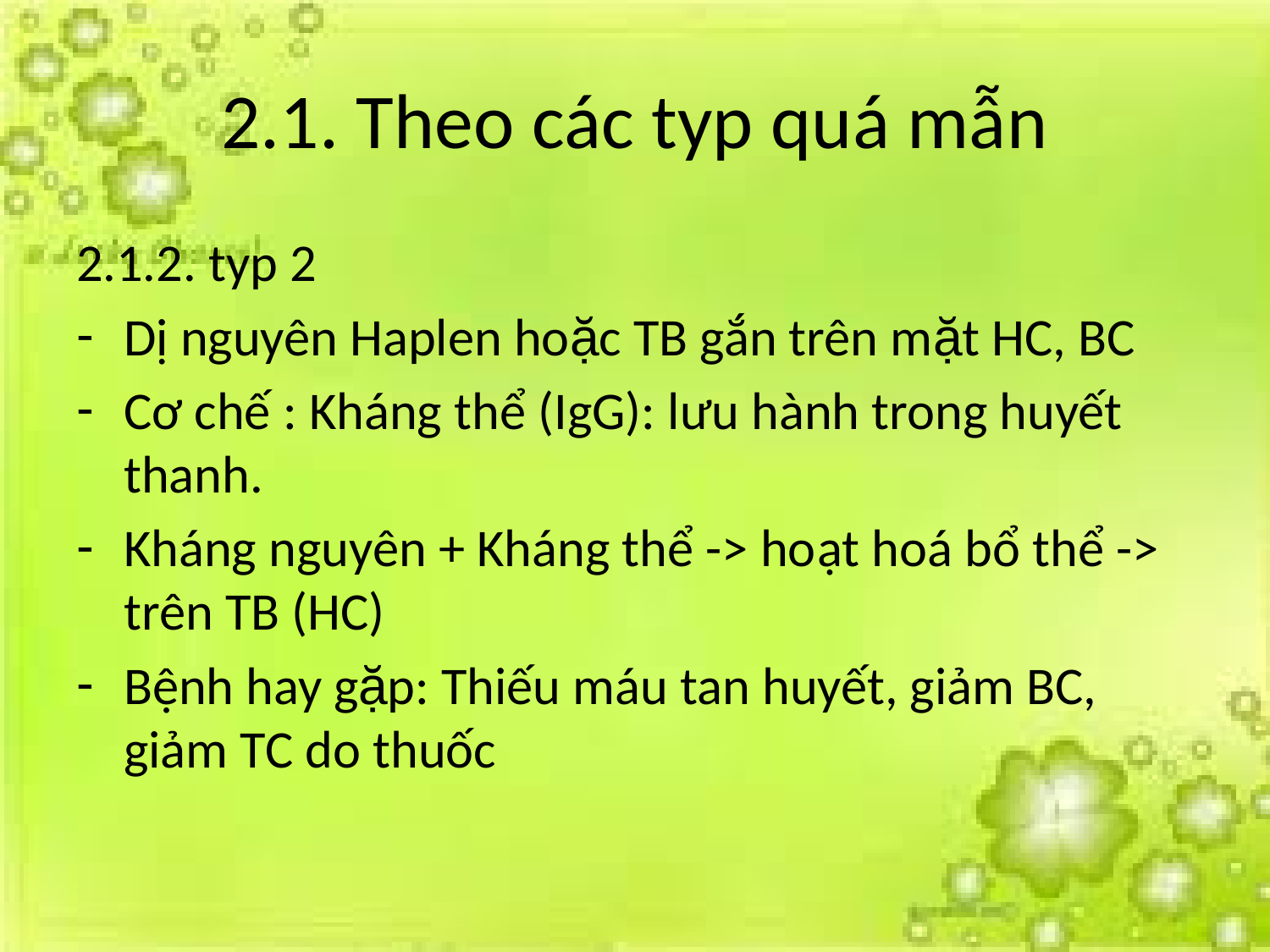

# 2.1. Theo các typ quá mẫn
2.1.2. typ 2
Dị nguyên Haplen hoặc TB gắn trên mặt HC, BC
Cơ chế : Kháng thể (IgG): lưu hành trong huyết thanh.
Kháng nguyên + Kháng thể -> hoạt hoá bổ thể -> trên TB (HC)
Bệnh hay gặp: Thiếu máu tan huyết, giảm BC, giảm TC do thuốc